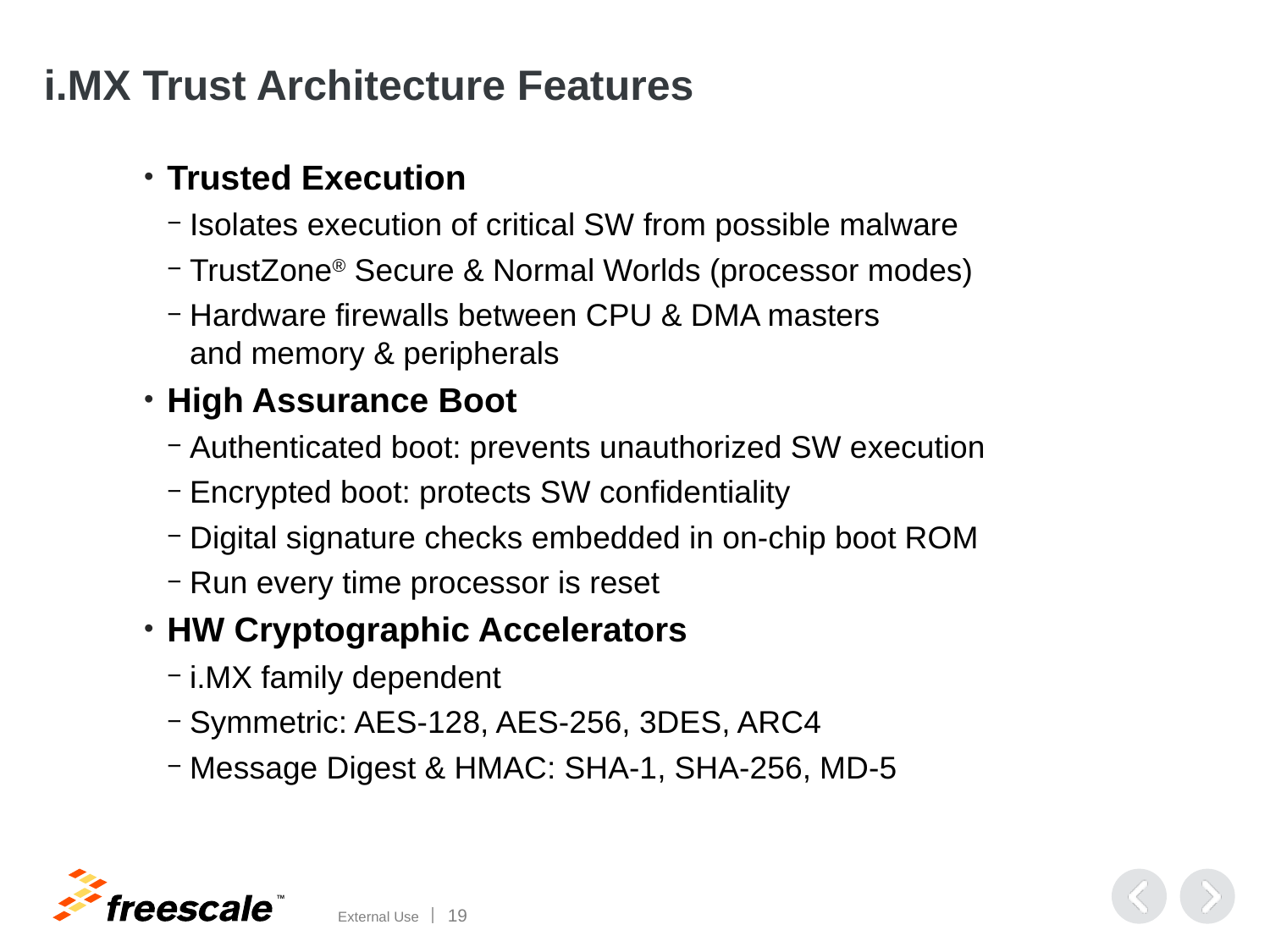

# i.MX Trust Architecture Features
Trusted Execution
Isolates execution of critical SW from possible malware
TrustZone® Secure & Normal Worlds (processor modes)
Hardware firewalls between CPU & DMA masters
and memory & peripherals
High Assurance Boot
Authenticated boot: prevents unauthorized SW execution
Encrypted boot: protects SW confidentiality
Digital signature checks embedded in on-chip boot ROM
Run every time processor is reset
HW Cryptographic Accelerators
i.MX family dependent
Symmetric: AES-128, AES-256, 3DES, ARC4
Message Digest & HMAC: SHA-1, SHA-256, MD-5